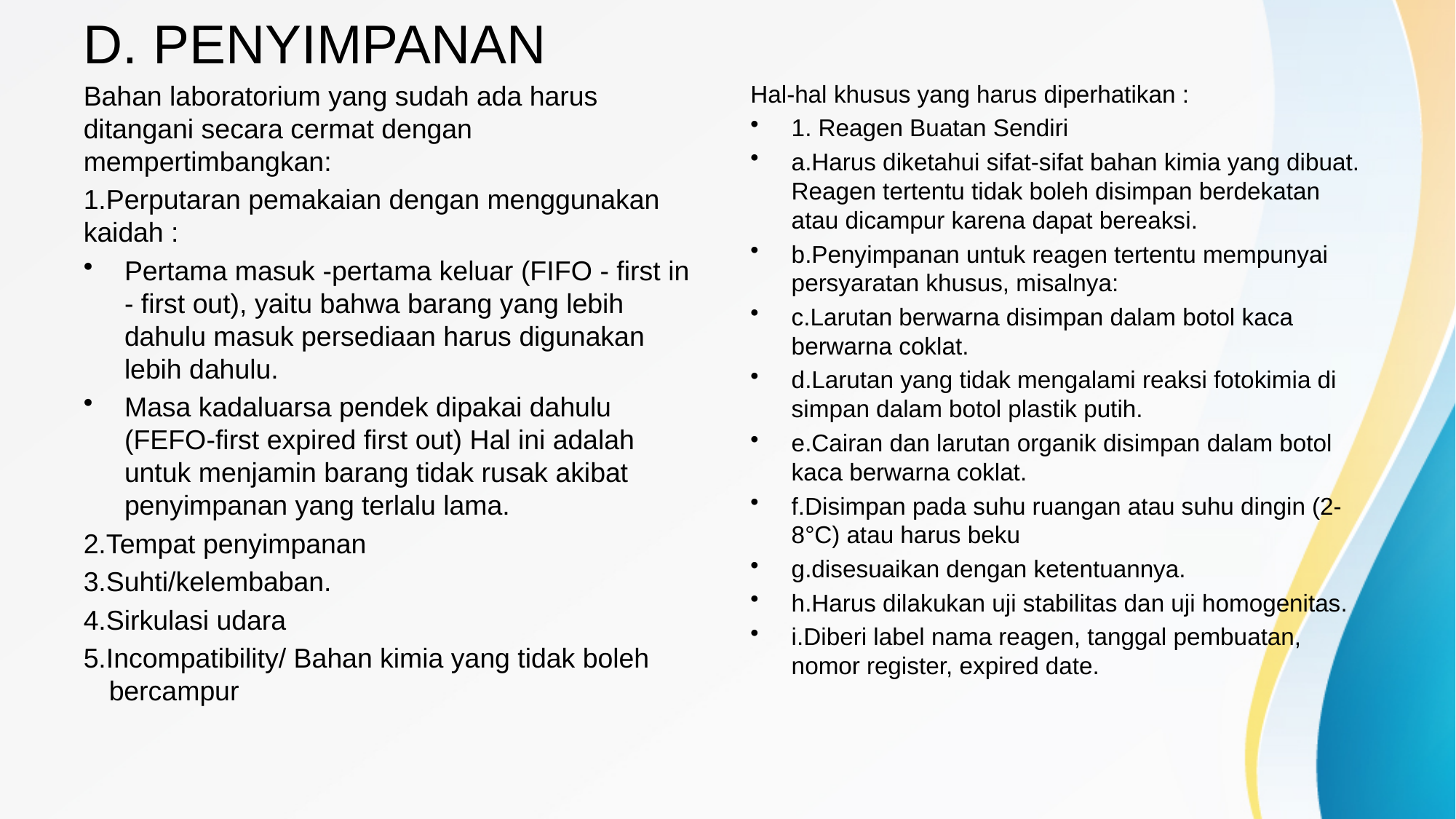

# D. PENYIMPANAN
Bahan laboratorium yang sudah ada harus ditangani secara cermat dengan mempertimbangkan:
1.Perputaran pemakaian dengan menggunakan kaidah :
Pertama masuk -pertama keluar (FIFO - first in - first out), yaitu bahwa barang yang lebih dahulu masuk persediaan harus digunakan lebih dahulu.
Masa kadaluarsa pendek dipakai dahulu (FEFO-first expired first out) Hal ini adalah untuk menjamin barang tidak rusak akibat penyimpanan yang terlalu lama.
2.Tempat penyimpanan
3.Suhti/kelembaban.
4.Sirkulasi udara
5.Incompatibility/ Bahan kimia yang tidak boleh bercampur
Hal-hal khusus yang harus diperhatikan :
1. Reagen Buatan Sendiri
a.Harus diketahui sifat-sifat bahan kimia yang dibuat. Reagen tertentu tidak boleh disimpan berdekatan atau dicampur karena dapat bereaksi.
b.Penyimpanan untuk reagen tertentu mempunyai persyaratan khusus, misalnya:
c.Larutan berwarna disimpan dalam botol kaca berwarna coklat.
d.Larutan yang tidak mengalami reaksi fotokimia di simpan dalam botol plastik putih.
e.Cairan dan larutan organik disimpan dalam botol kaca berwarna coklat.
f.Disimpan pada suhu ruangan atau suhu dingin (2-8°C) atau harus beku
g.disesuaikan dengan ketentuannya.
h.Harus dilakukan uji stabilitas dan uji homogenitas.
i.Diberi label nama reagen, tanggal pembuatan, nomor register, expired date.